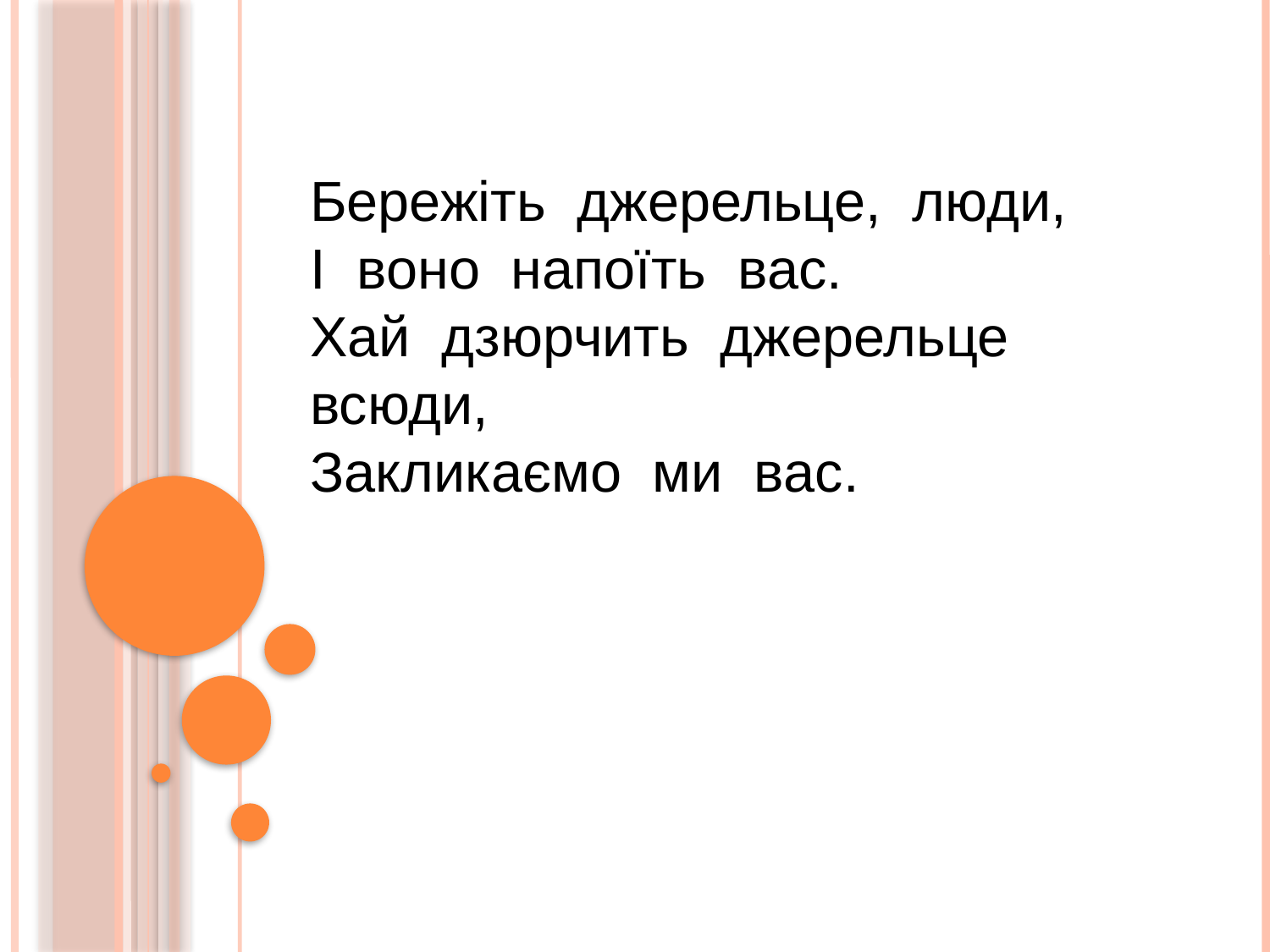

Бережіть  джерельце,  люди,
І  воно  напоїть  вас.
Хай  дзюрчить  джерельце  всюди,
Закликаємо  ми  вас.
#